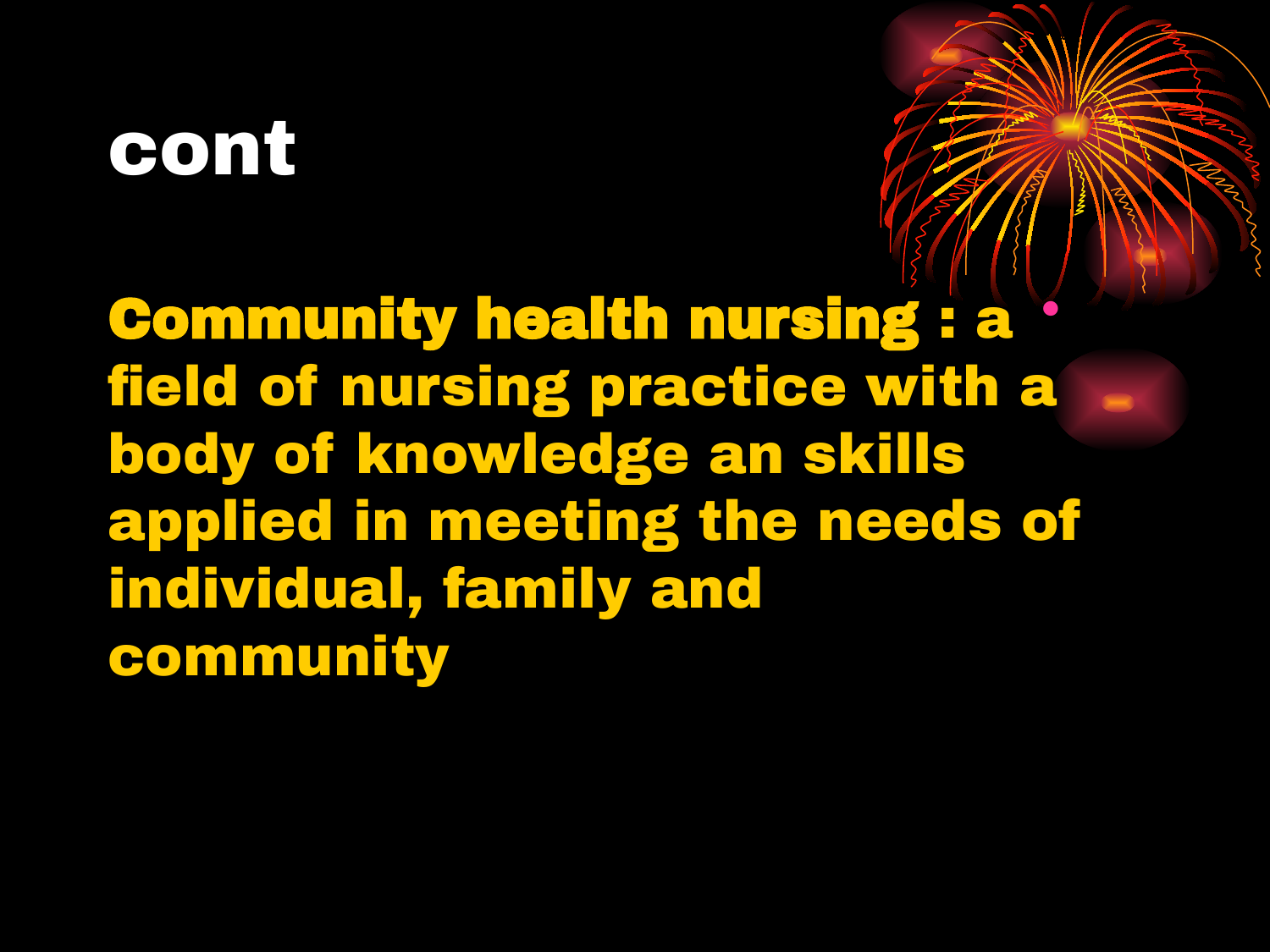

# cont
Community health nursing : a field of nursing practice with a body of knowledge an skills applied in meeting the needs of individual, family and community